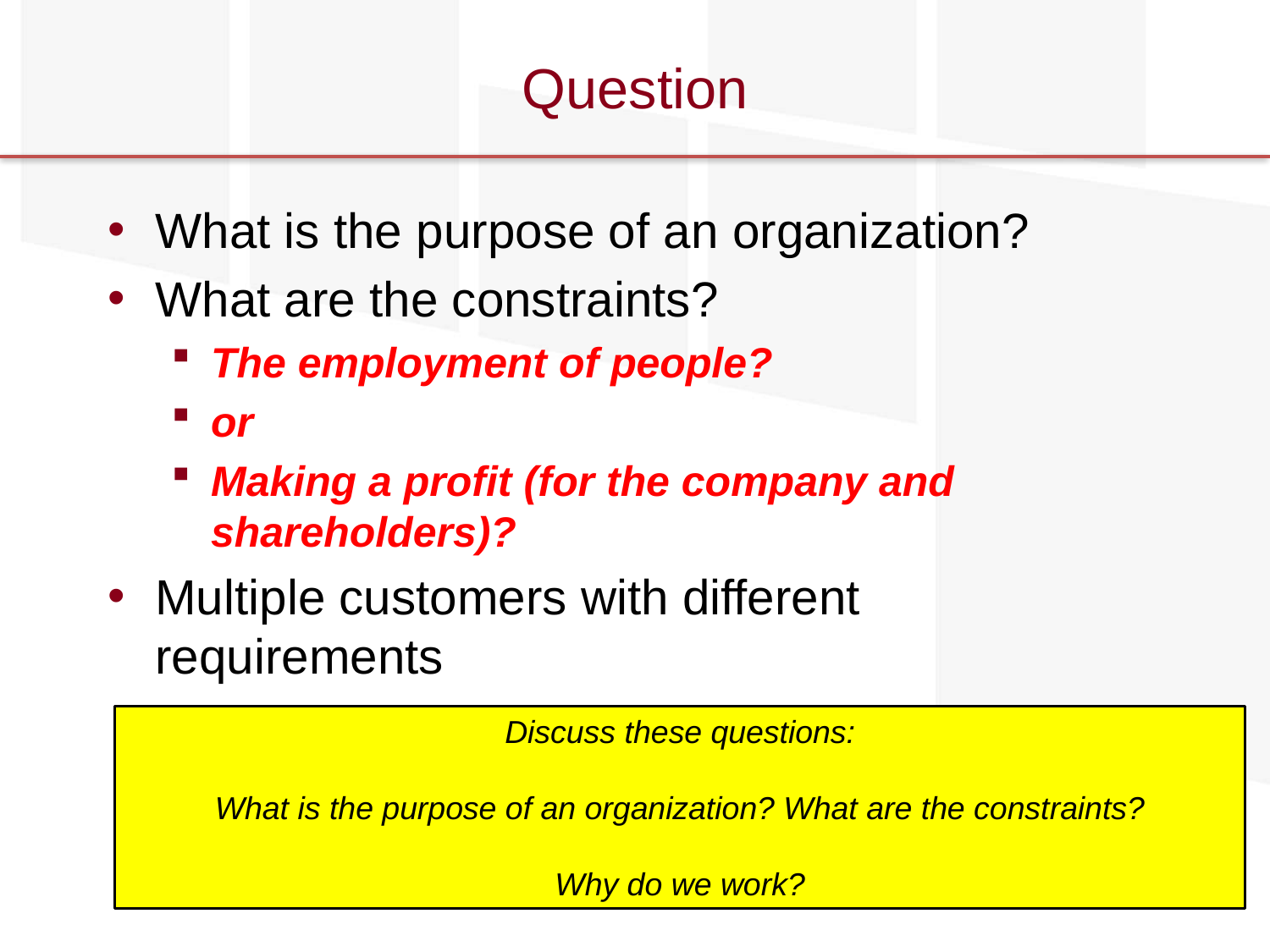

# Question
What is the purpose of an organization?
What are the constraints?
The employment of people?
or
Making a profit (for the company and shareholders)?
Multiple customers with different requirements
Discuss these questions:

What is the purpose of an organization? What are the constraints?

Why do we work?